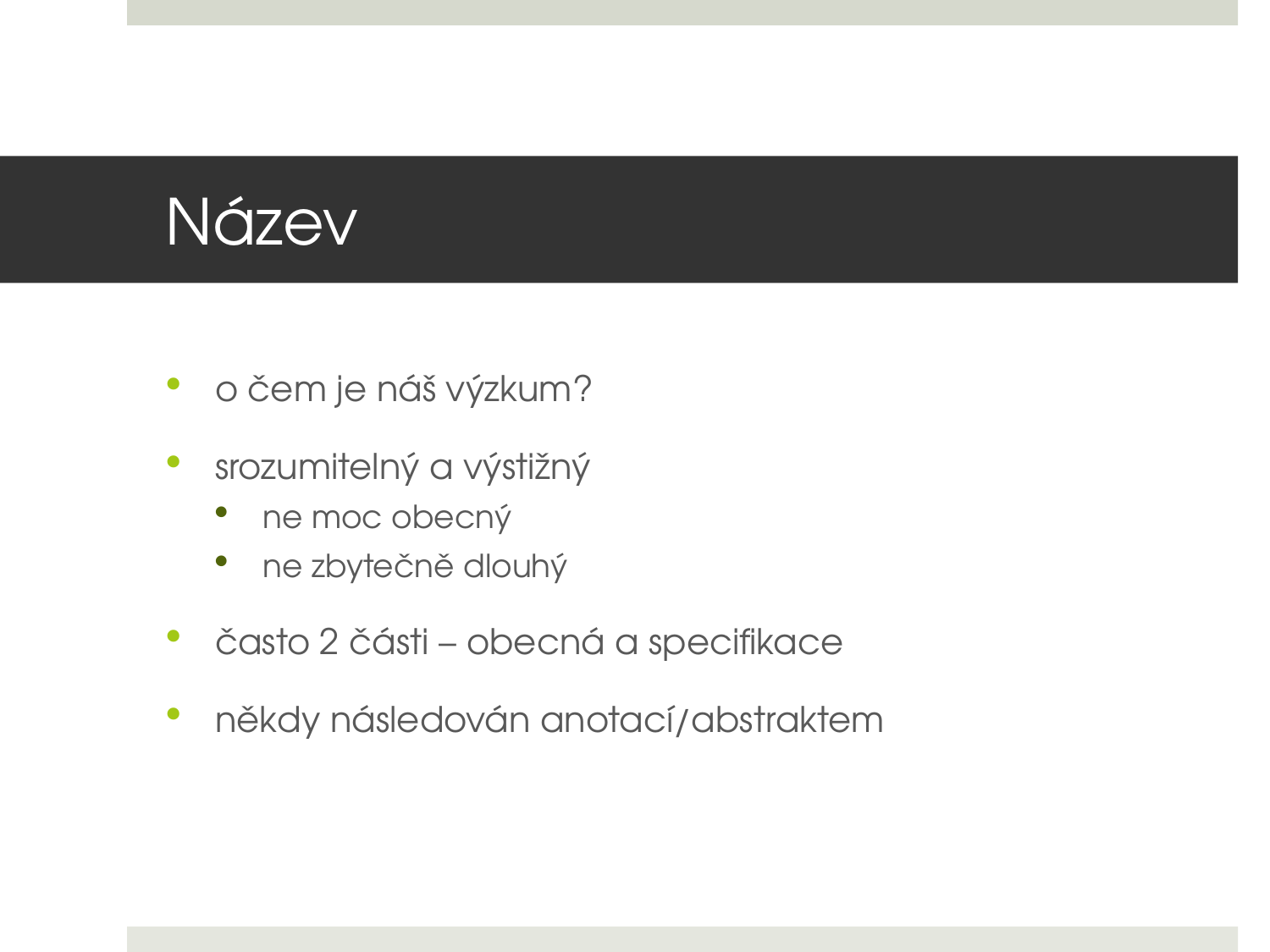

# Název
o čem je náš výzkum?
srozumitelný a výstižný
ne moc obecný
ne zbytečně dlouhý
často 2 části – obecná a specifikace
někdy následován anotací/abstraktem